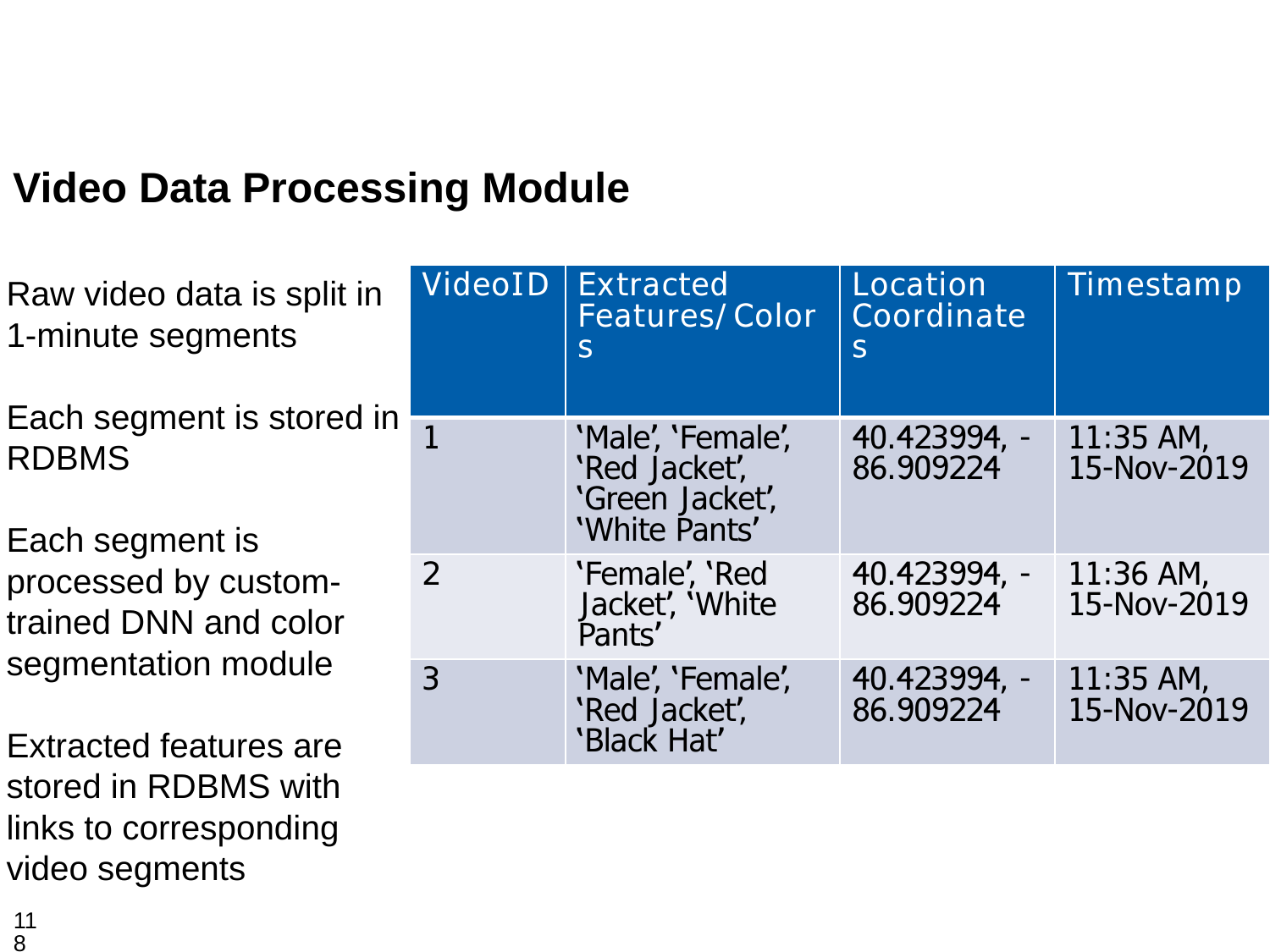

Video Data Processing Module
Raw video data is split in 1-minute segments
Each segment is stored in RDBMS
Each segment is processed by custom-trained DNN and color segmentation module
Extracted features are stored in RDBMS with links to corresponding video segments

| VideoID | Extracted Features/Colors | Location Coordinates | Timestamp |
| --- | --- | --- | --- |
| 1 | ‘Male’, ‘Female’, ‘Red Jacket’, ‘Green Jacket’, ‘White Pants’ | 40.423994, -86.909224 | 11:35 AM, 15-Nov-2019 |
| 2 | ‘Female’, ‘Red Jacket’, ‘White Pants’ | 40.423994, -86.909224 | 11:36 AM, 15-Nov-2019 |
| 3 | ‘Male’, ‘Female’, ‘Red Jacket’, ‘Black Hat’ | 40.423994, -86.909224 | 11:35 AM, 15-Nov-2019 |
118